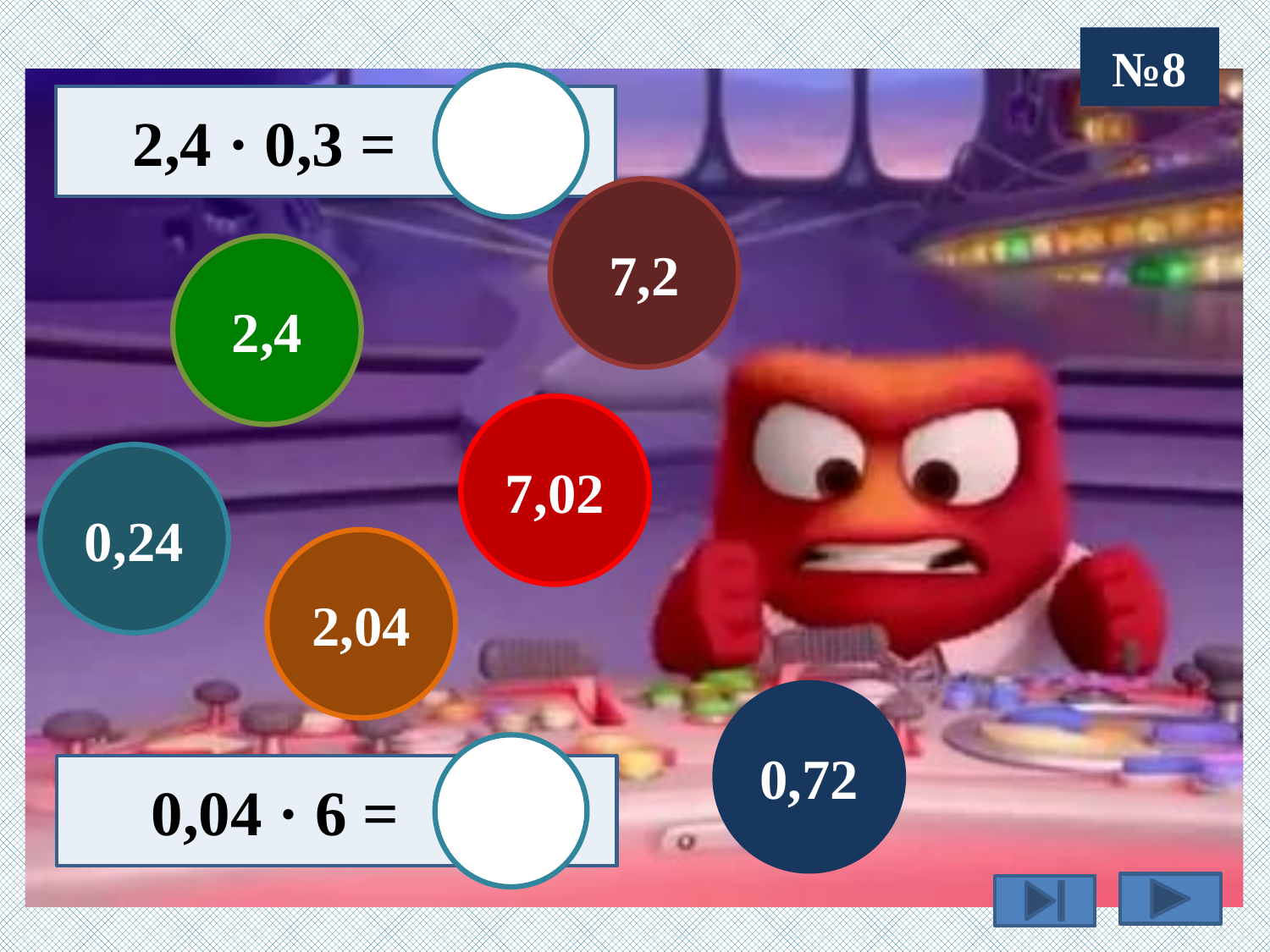

№8
    2,4 · 0,3 =
7,2
2,4
7,02
0,24
2,04
0,72
     0,04 · 6 =